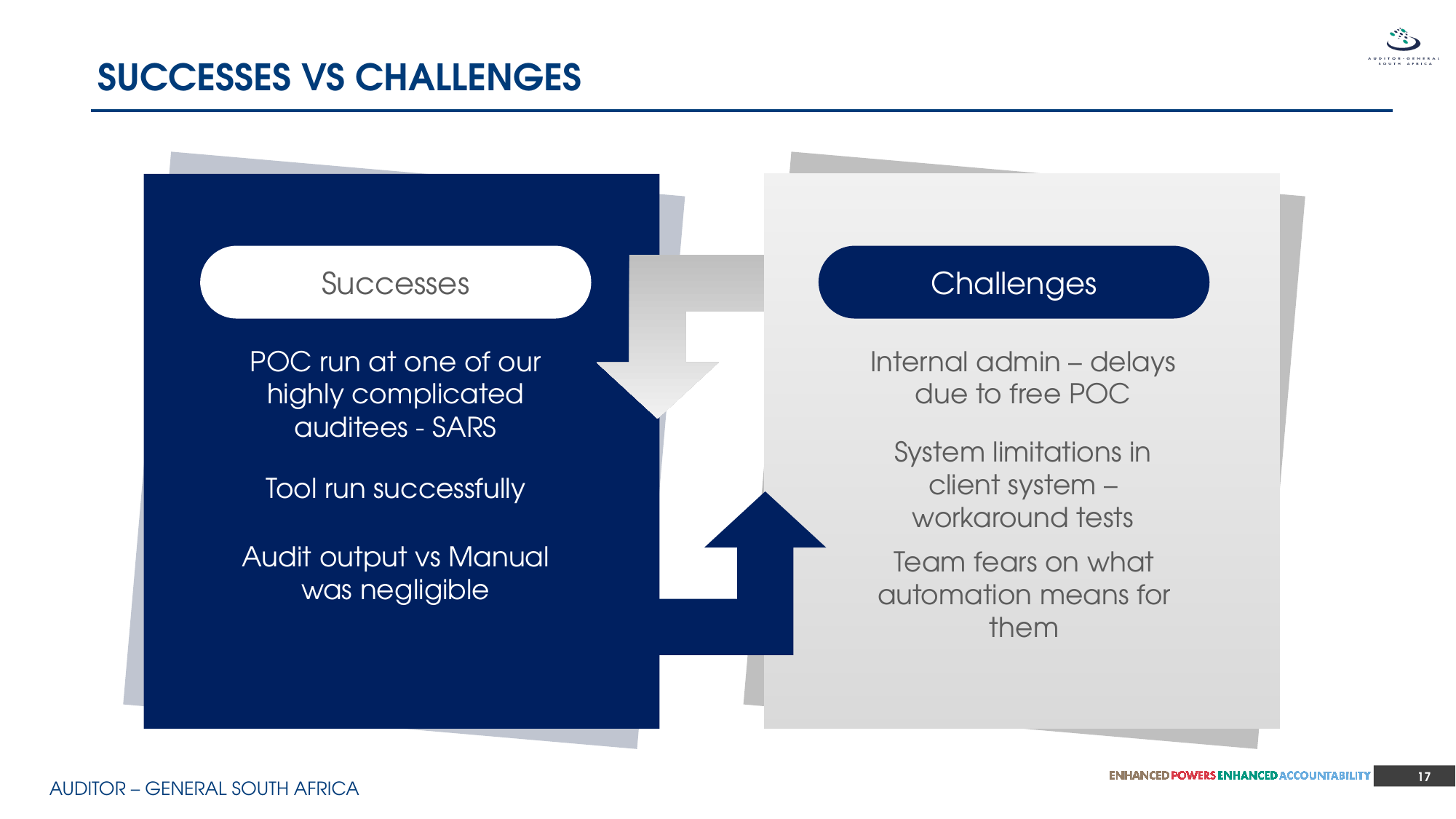

SUCCESSES VS CHALLENGES

Internal admin – delays due to free POC
System limitations in client system – workaround tests
Team fears on what automation means for them
Challenges

Successes

POC run at one of our highly complicated auditees - SARS
Tool run successfully

Audit output vs Manual was negligible
17